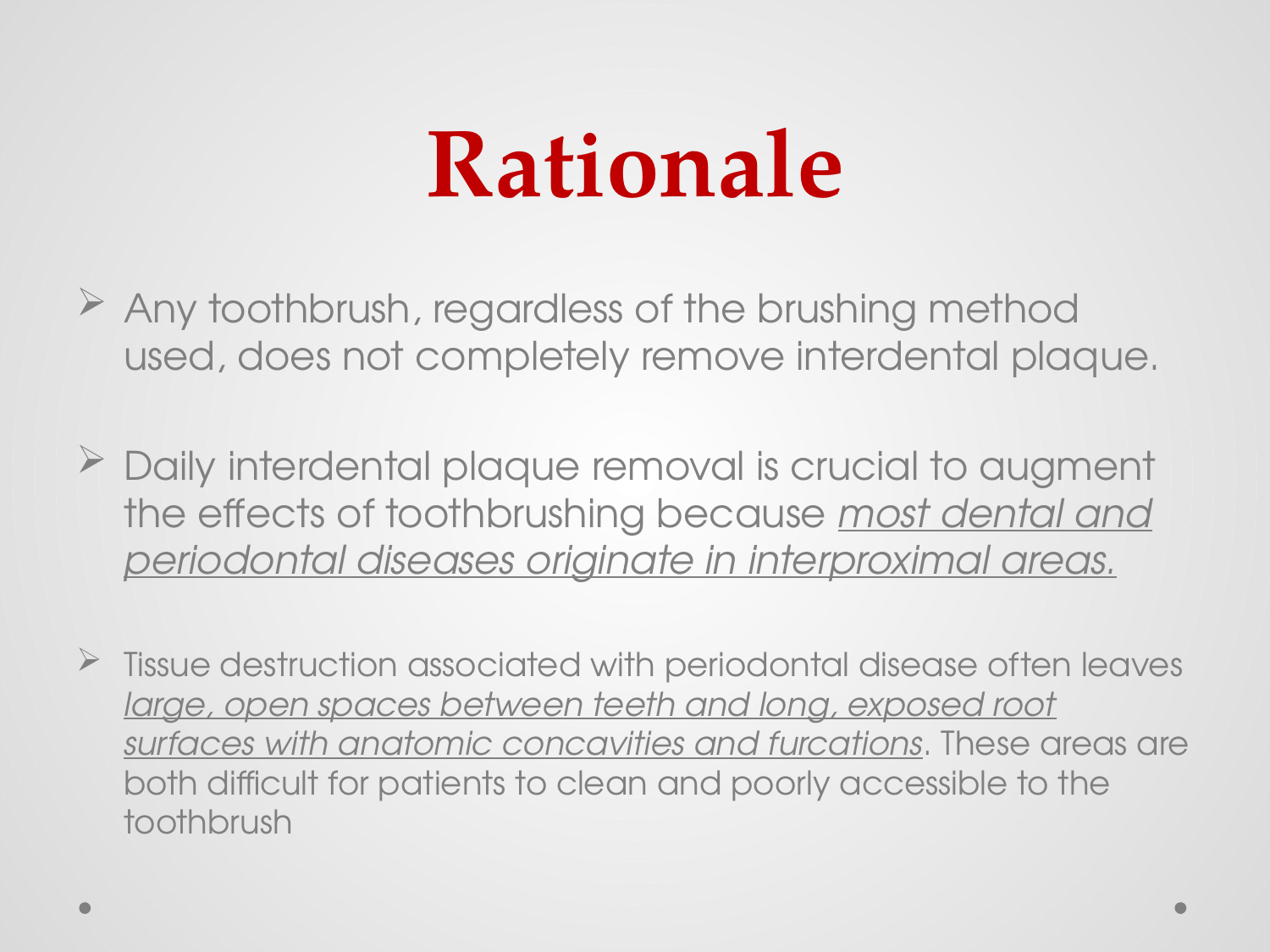

# Rationale

Any toothbrush, regardless of the brushing method used, does not completely remove interdental plaque.

Daily interdental plaque removal is crucial to augment the effects of toothbrushing because most dental and periodontal diseases originate in interproximal areas.

Tissue destruction associated with periodontal disease often leaves large, open spaces between teeth and long, exposed root surfaces with anatomic concavities and furcations. These areas are both difficult for patients to clean and poorly accessible to the toothbrush